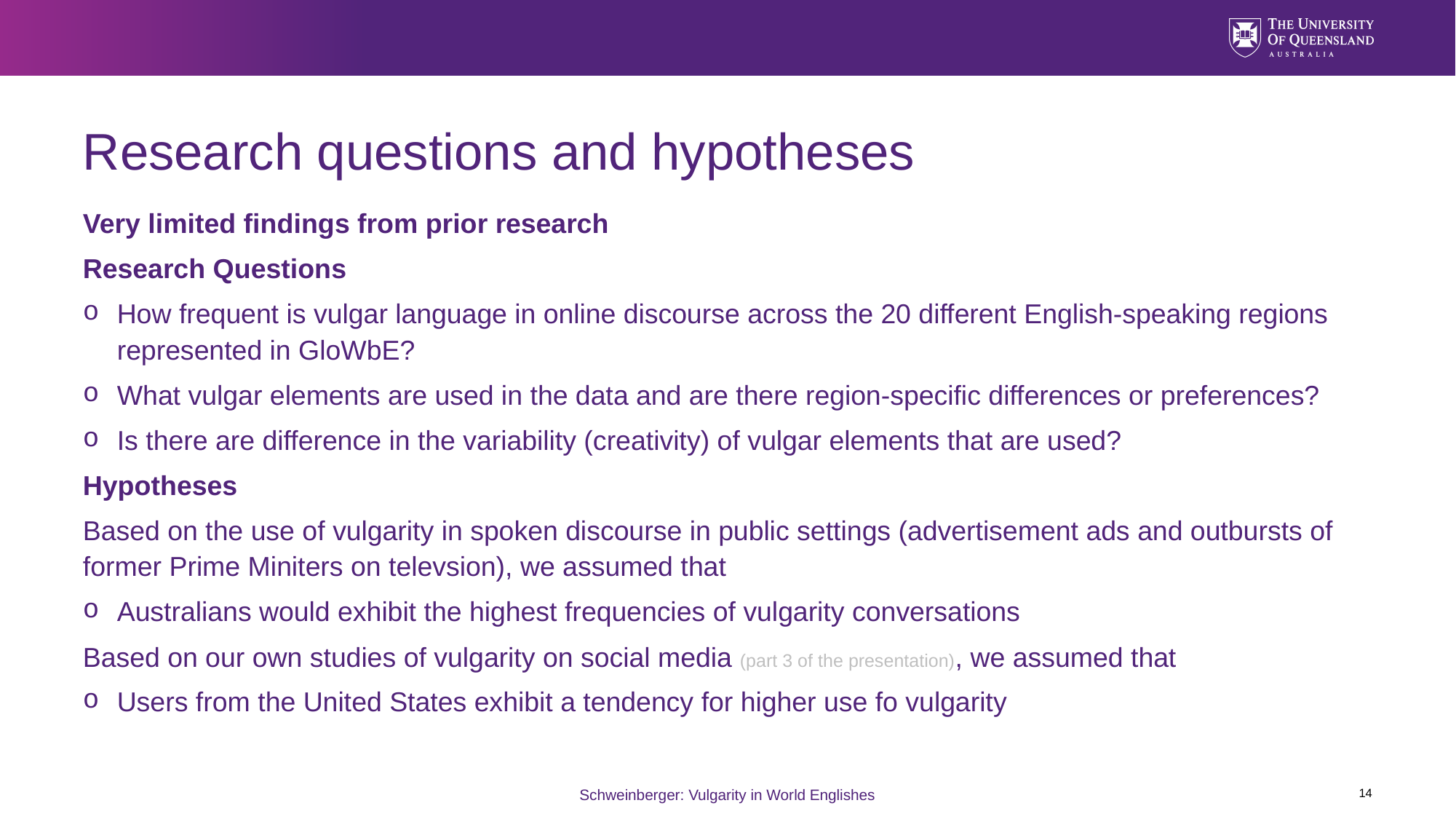

# Research questions and hypotheses
Very limited findings from prior research
Research Questions
How frequent is vulgar language in online discourse across the 20 different English-speaking regions represented in GloWbE?
What vulgar elements are used in the data and are there region-specific differences or preferences?
Is there are difference in the variability (creativity) of vulgar elements that are used?
Hypotheses
Based on the use of vulgarity in spoken discourse in public settings (advertisement ads and outbursts of former Prime Miniters on televsion), we assumed that
Australians would exhibit the highest frequencies of vulgarity conversations
Based on our own studies of vulgarity on social media (part 3 of the presentation), we assumed that
Users from the United States exhibit a tendency for higher use fo vulgarity

14
Schweinberger: Vulgarity in World Englishes